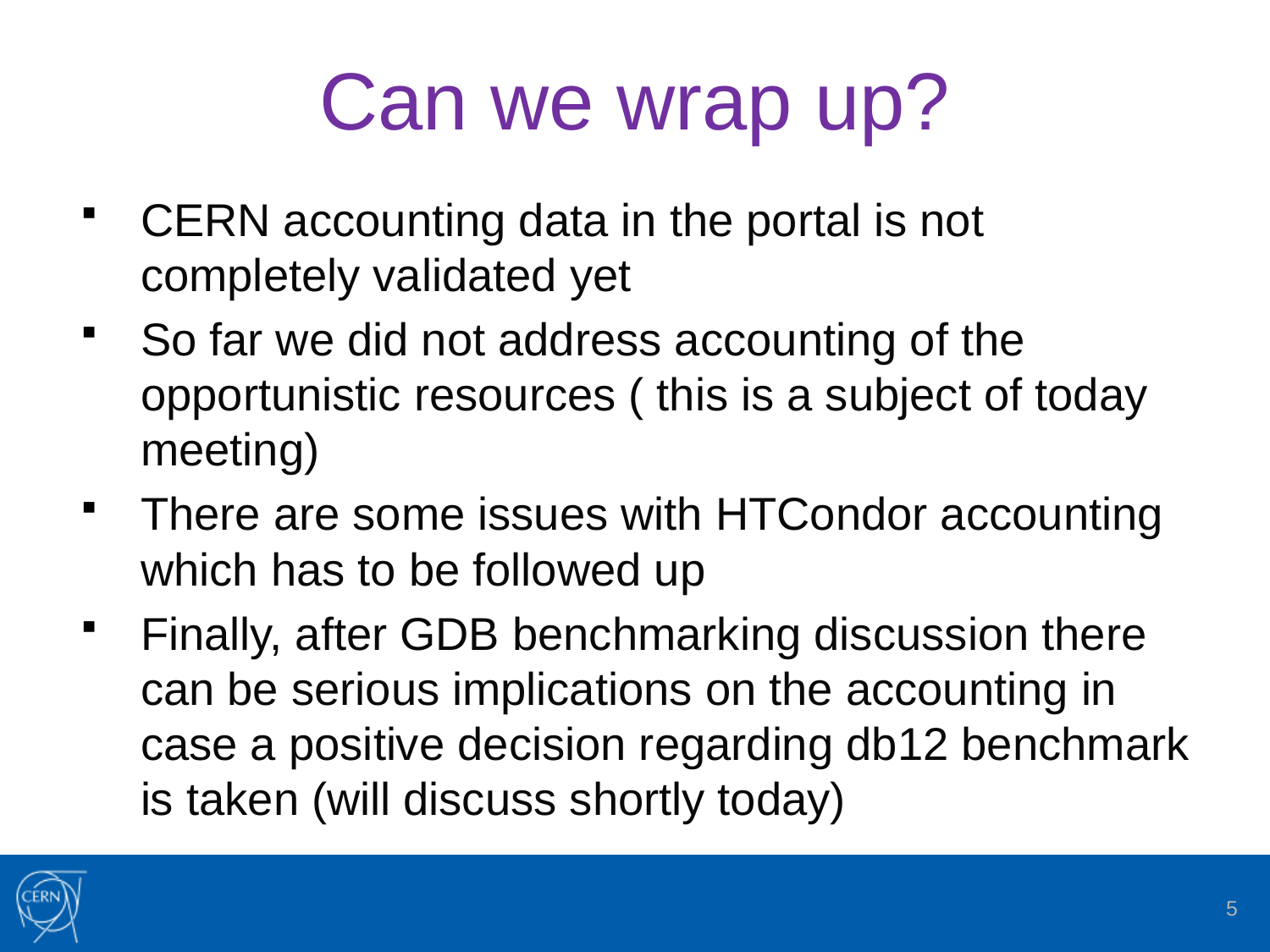

# Can we wrap up?
CERN accounting data in the portal is not completely validated yet
So far we did not address accounting of the opportunistic resources ( this is a subject of today meeting)
There are some issues with HTCondor accounting which has to be followed up
Finally, after GDB benchmarking discussion there can be serious implications on the accounting in case a positive decision regarding db12 benchmark is taken (will discuss shortly today)
5